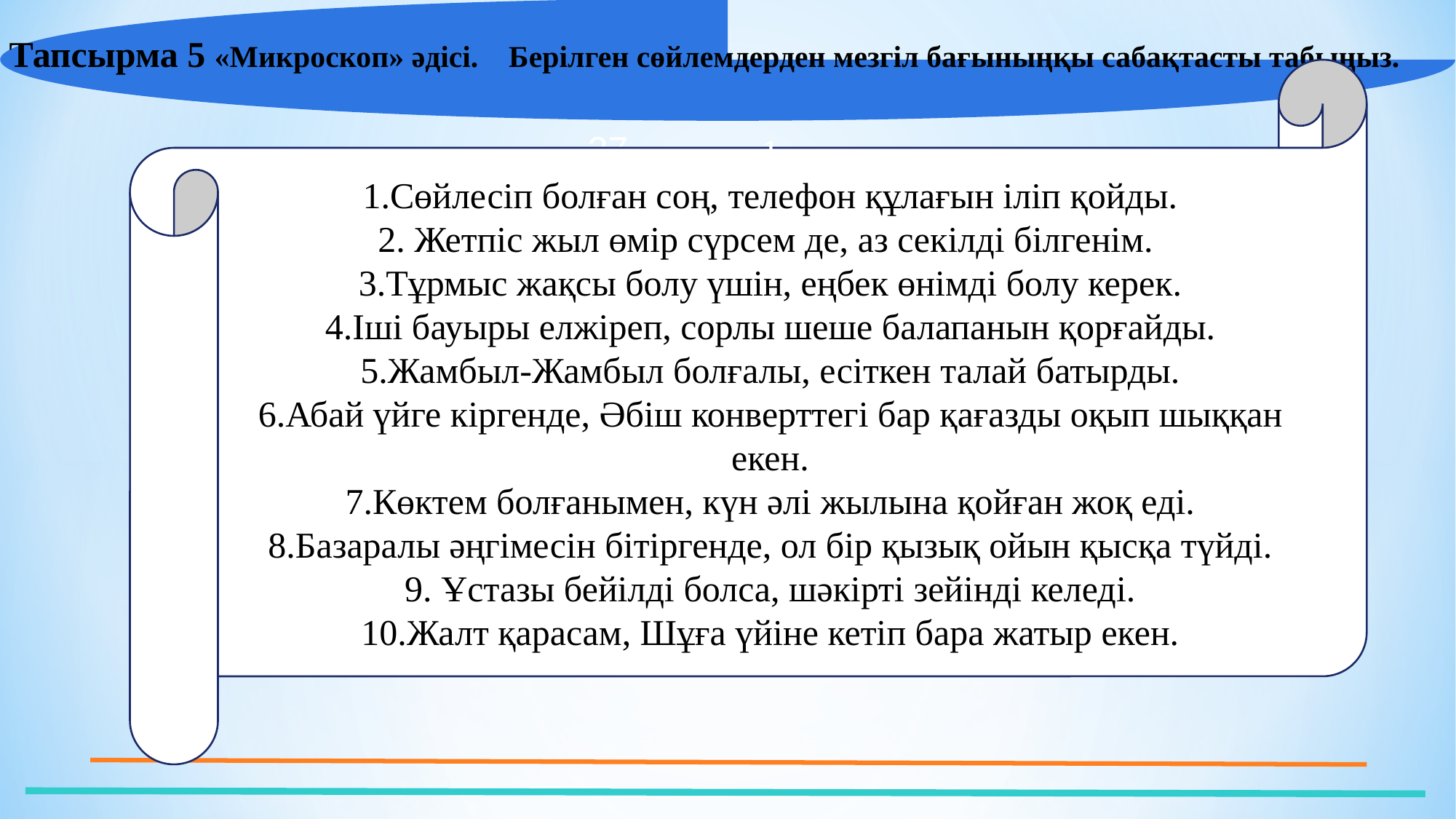

Тапсырма 5 «Микроскоп» әдісі.    Берілген сөйлемдерден мезгіл бағыныңқы сабақтасты табыңыз.
1
1.Сөйлесіп болған соң, телефон құлағын іліп қойды.
2. Жетпіс жыл өмір сүрсем де, аз секілді білгенім.
3.Тұрмыс жақсы болу үшін, еңбек өнімді болу керек.
4.Іші бауыры елжіреп, сорлы шеше балапанын қорғайды.
5.Жамбыл-Жамбыл болғалы, есіткен талай батырды.
6.Абай үйге кіргенде, Әбіш конверттегі бар қағазды оқып шыққан екен.
7.Көктем болғанымен, күн әлі жылына қойған жоқ еді.
8.Базаралы әңгімесін бітіргенде, ол бір қызық ойын қысқа түйді.
9. Ұстазы бейілді болса, шәкірті зейінді келеді.
10.Жалт қарасам, Шұға үйіне кетіп бара жатыр екен.

37
Частных детских
сада

Мини-центра